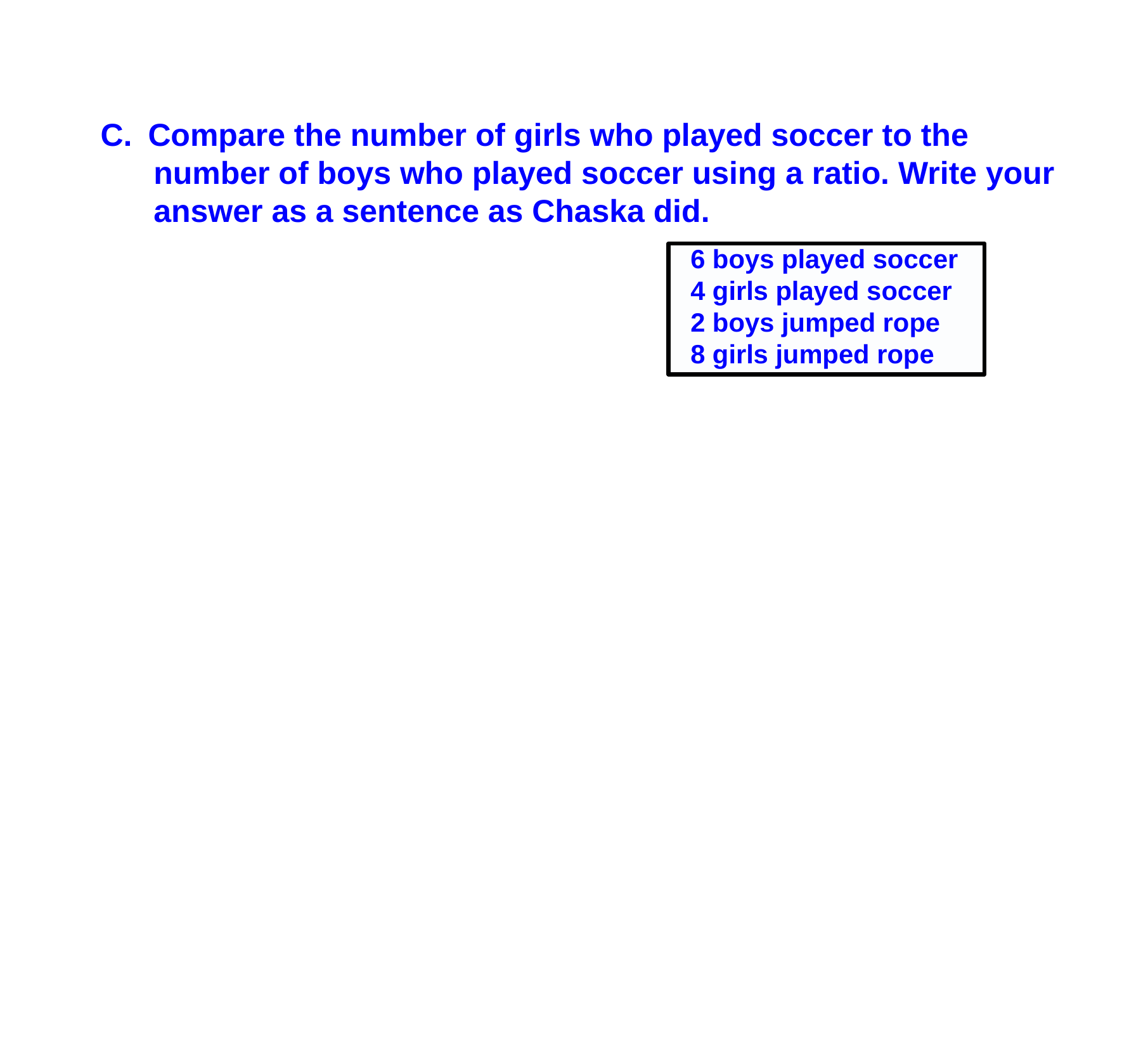

Compare the number of girls who played soccer to the
      number of boys who played soccer using a ratio. Write your
      answer as a sentence as Chaska did.
6 boys played soccer
4 girls played soccer
2 boys jumped rope
8 girls jumped rope